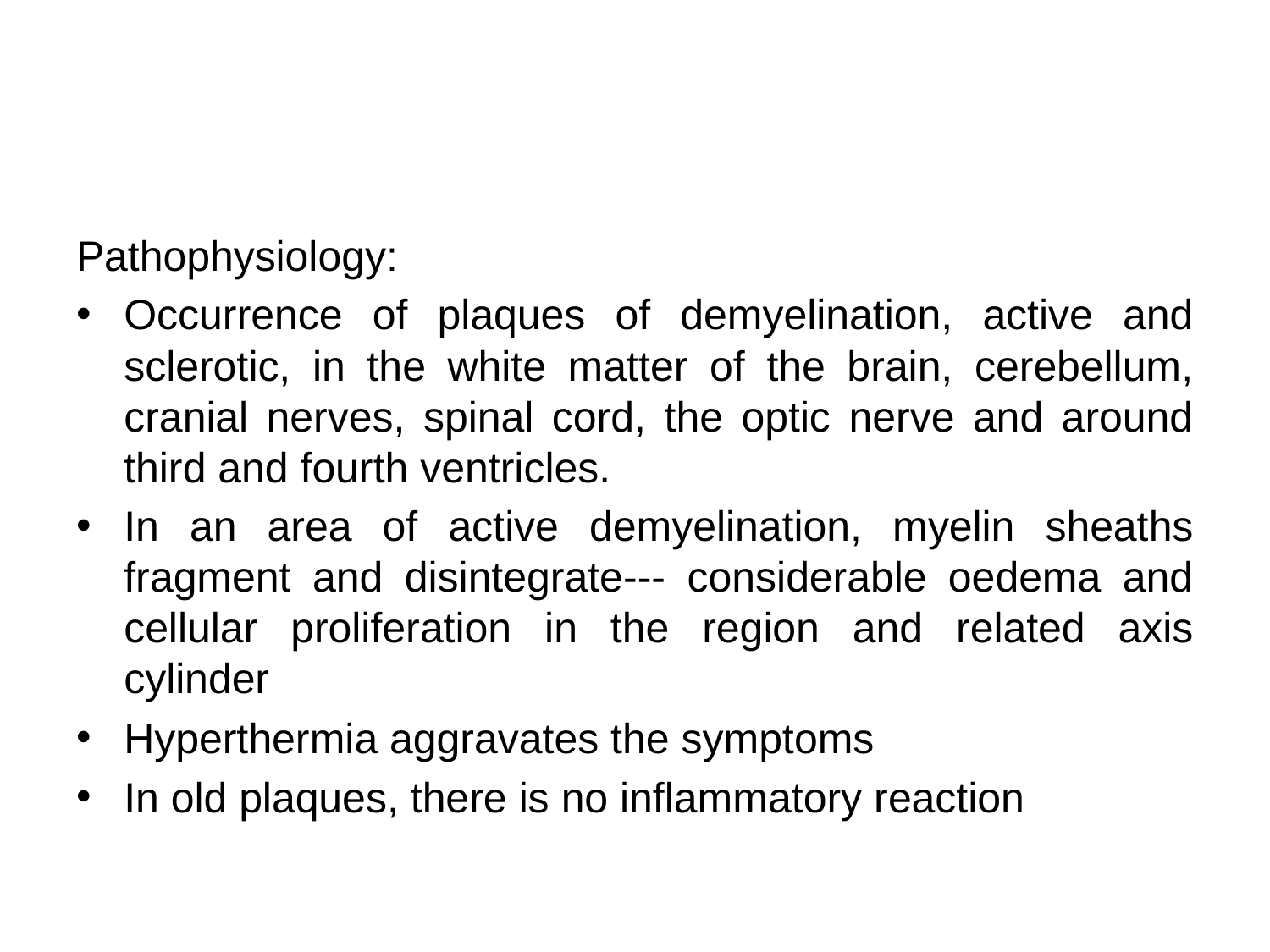

#
Pathophysiology:
Occurrence of plaques of demyelination, active and sclerotic, in the white matter of the brain, cerebellum, cranial nerves, spinal cord, the optic nerve and around third and fourth ventricles.
In an area of active demyelination, myelin sheaths fragment and disintegrate--- considerable oedema and cellular proliferation in the region and related axis cylinder
Hyperthermia aggravates the symptoms
In old plaques, there is no inflammatory reaction